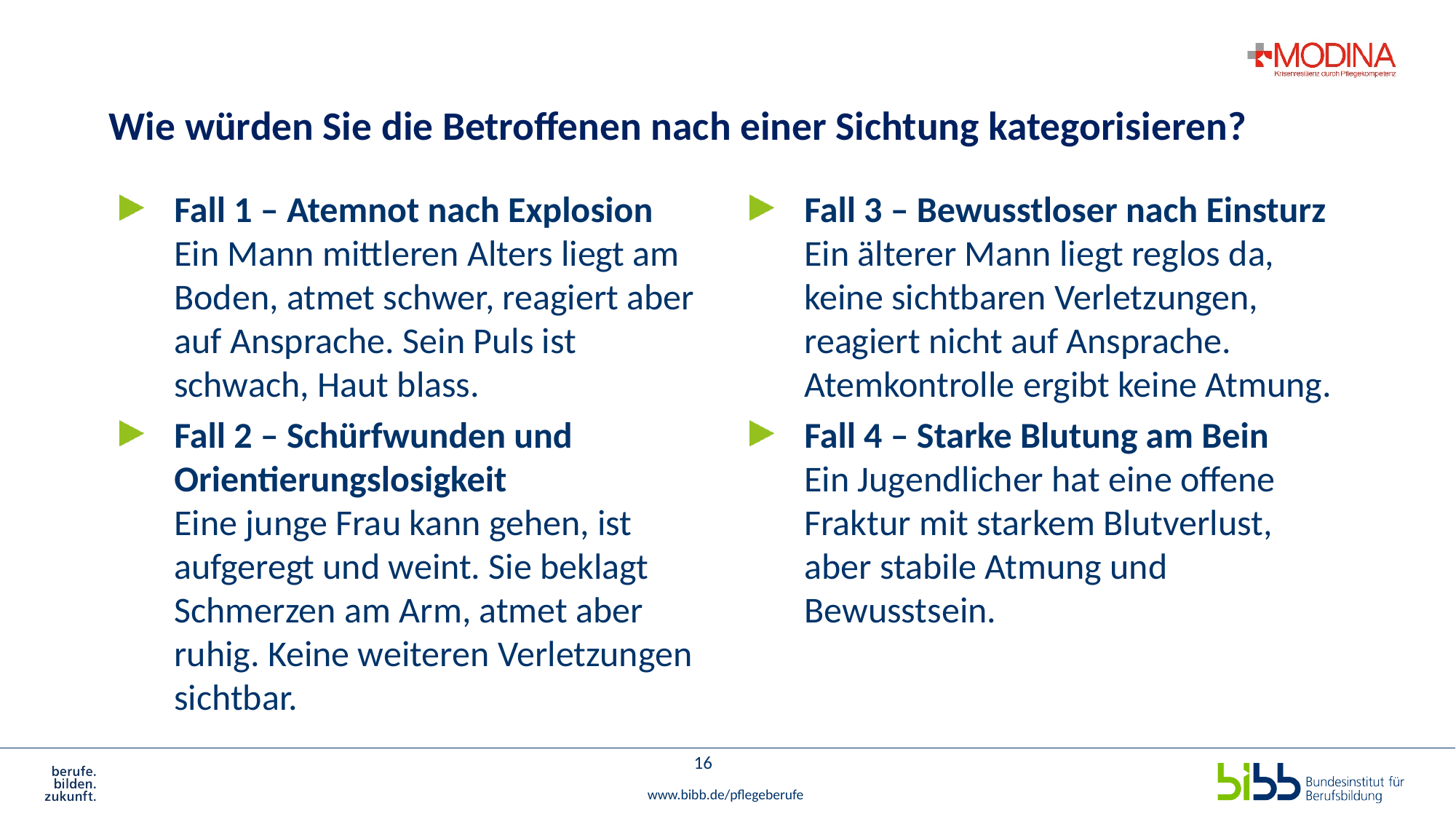

# Wie würden Sie die Betroffenen nach einer Sichtung kategorisieren?
Fall 1 – Atemnot nach Explosion
Ein Mann mittleren Alters liegt am Boden, atmet schwer, reagiert aber auf Ansprache. Sein Puls ist schwach, Haut blass.
Fall 2 – Schürfwunden und Orientierungslosigkeit
Eine junge Frau kann gehen, ist aufgeregt und weint. Sie beklagt Schmerzen am Arm, atmet aber ruhig. Keine weiteren Verletzungen sichtbar.

Fall 3 – Bewusstloser nach Einsturz
Ein älterer Mann liegt reglos da, keine sichtbaren Verletzungen, reagiert nicht auf Ansprache. Atemkontrolle ergibt keine Atmung.
Fall 4 – Starke Blutung am Bein
Ein Jugendlicher hat eine offene Fraktur mit starkem Blutverlust, aber stabile Atmung und Bewusstsein.